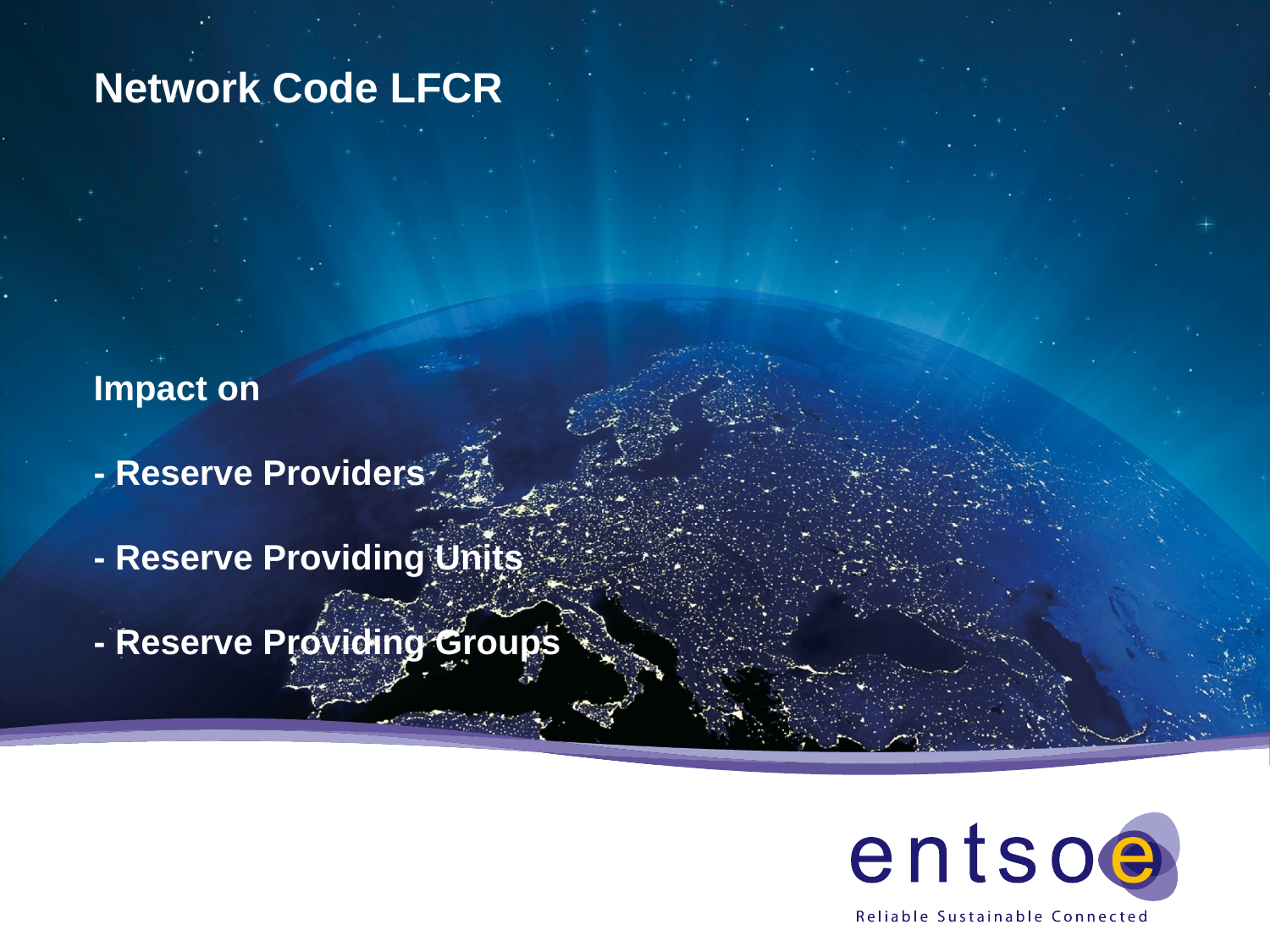

# Network Code LFCR Impact on - Reserve Providers - Reserve Providing Units - Reserve Providing Groups